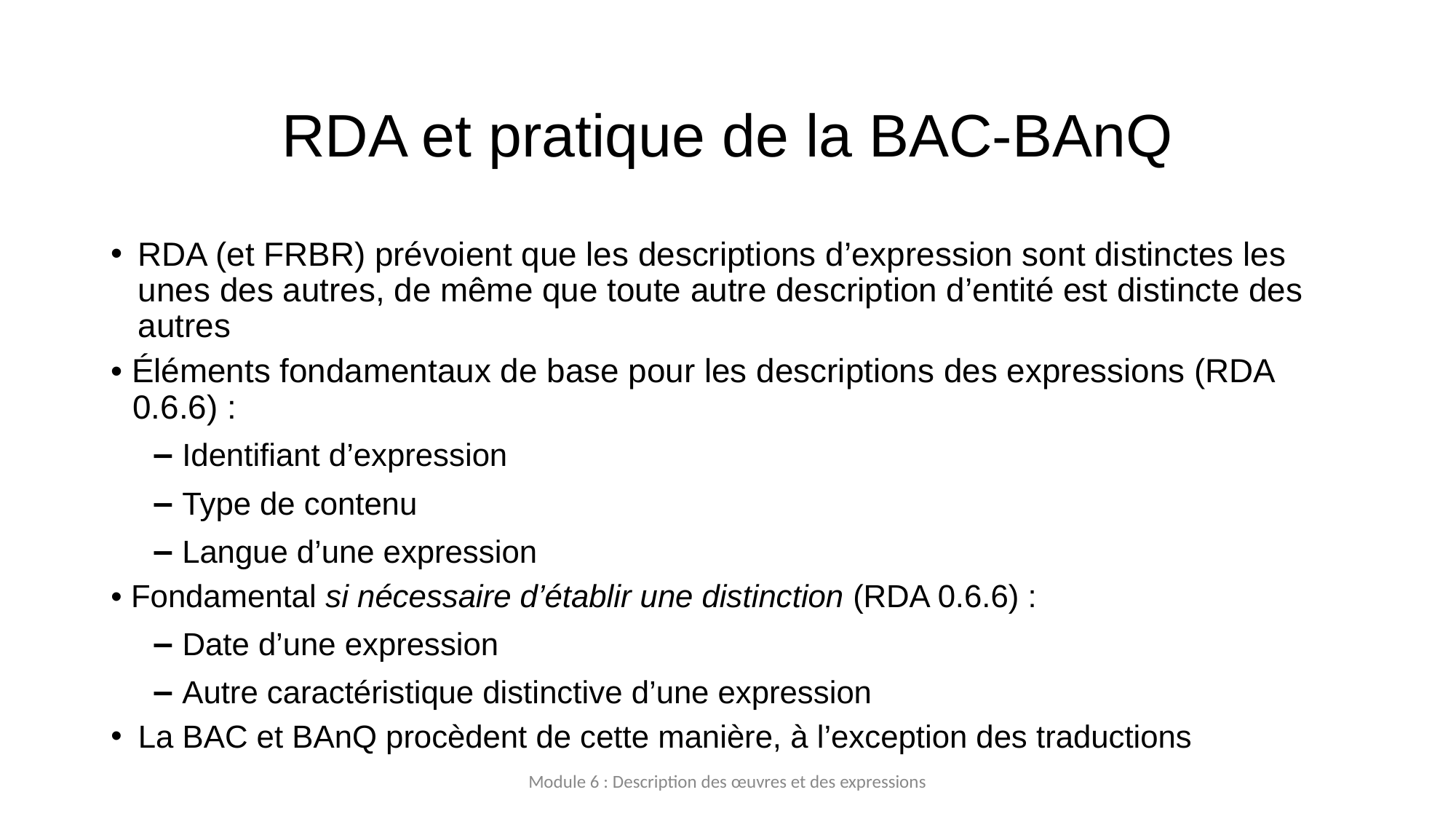

# RDA et pratique de la BAC-BAnQ
RDA (et FRBR) prévoient que les descriptions d’expression sont distinctes les unes des autres, de même que toute autre description d’entité est distincte des autres
• Éléments fondamentaux de base pour les descriptions des expressions (RDA 0.6.6) :
– Identifiant d’expression
– Type de contenu
– Langue d’une expression
• Fondamental si nécessaire d’établir une distinction (RDA 0.6.6) :
– Date d’une expression
– Autre caractéristique distinctive d’une expression
La BAC et BAnQ procèdent de cette manière, à l’exception des traductions
Module 6 : Description des œuvres et des expressions